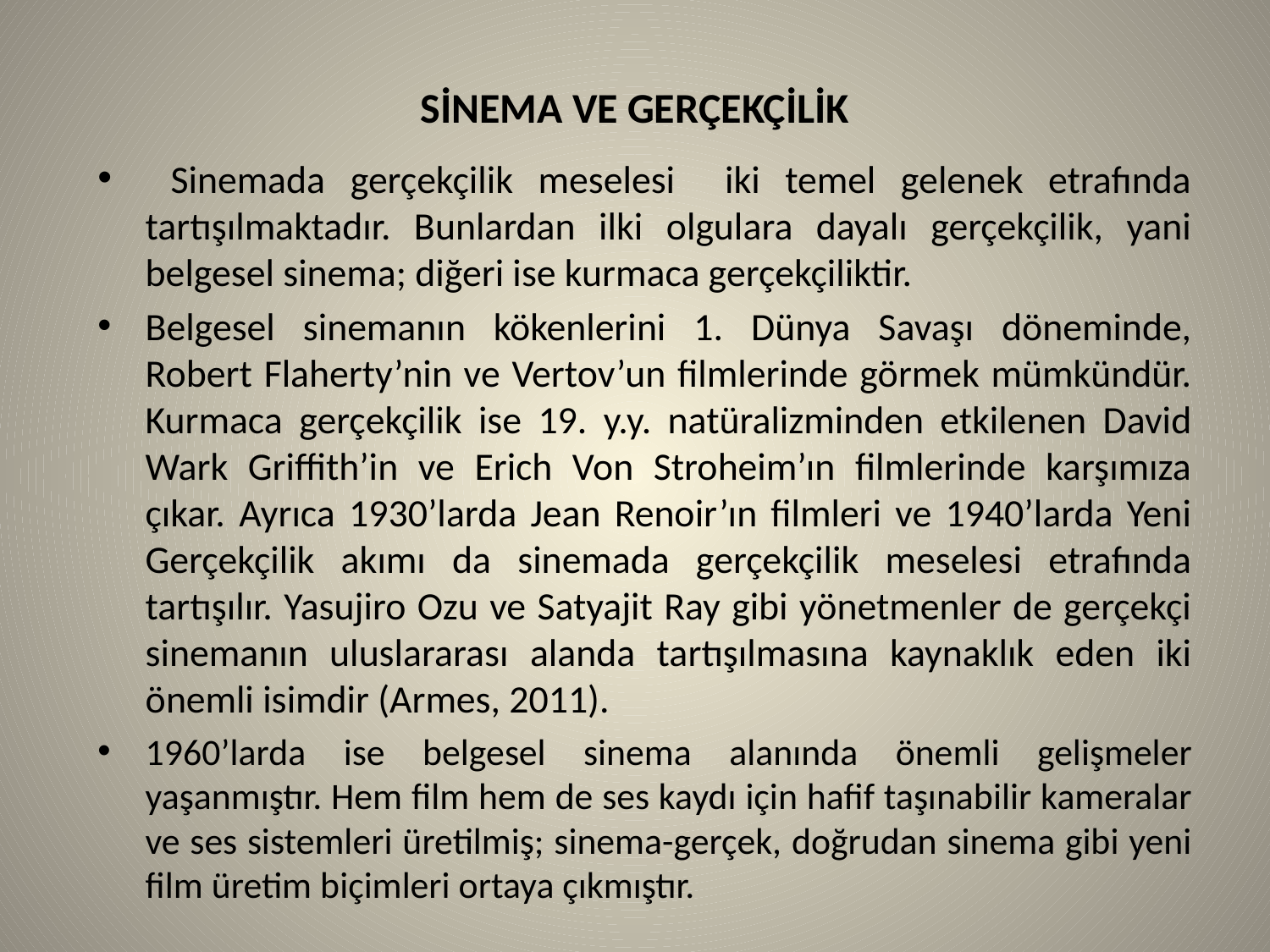

# SİNEMA VE GERÇEKÇİLİK
 Sinemada gerçekçilik meselesi  iki temel gelenek etrafında tartışılmaktadır. Bunlardan ilki olgulara dayalı gerçekçilik, yani belgesel sinema; diğeri ise kurmaca gerçekçiliktir.
Belgesel sinemanın kökenlerini 1. Dünya Savaşı döneminde, Robert Flaherty’nin ve Vertov’un filmlerinde görmek mümkündür. Kurmaca gerçekçilik ise 19. y.y. natüralizminden etkilenen David Wark Griffith’in ve Erich Von Stroheim’ın filmlerinde karşımıza çıkar. Ayrıca 1930’larda Jean Renoir’ın filmleri ve 1940’larda Yeni Gerçekçilik akımı da sinemada gerçekçilik meselesi etrafında tartışılır. Yasujiro Ozu ve Satyajit Ray gibi yönetmenler de gerçekçi sinemanın uluslararası alanda tartışılmasına kaynaklık eden iki önemli isimdir (Armes, 2011).
1960’larda ise belgesel sinema alanında önemli gelişmeler yaşanmıştır. Hem film hem de ses kaydı için hafif taşınabilir kameralar ve ses sistemleri üretilmiş; sinema-gerçek, doğrudan sinema gibi yeni film üretim biçimleri ortaya çıkmıştır.